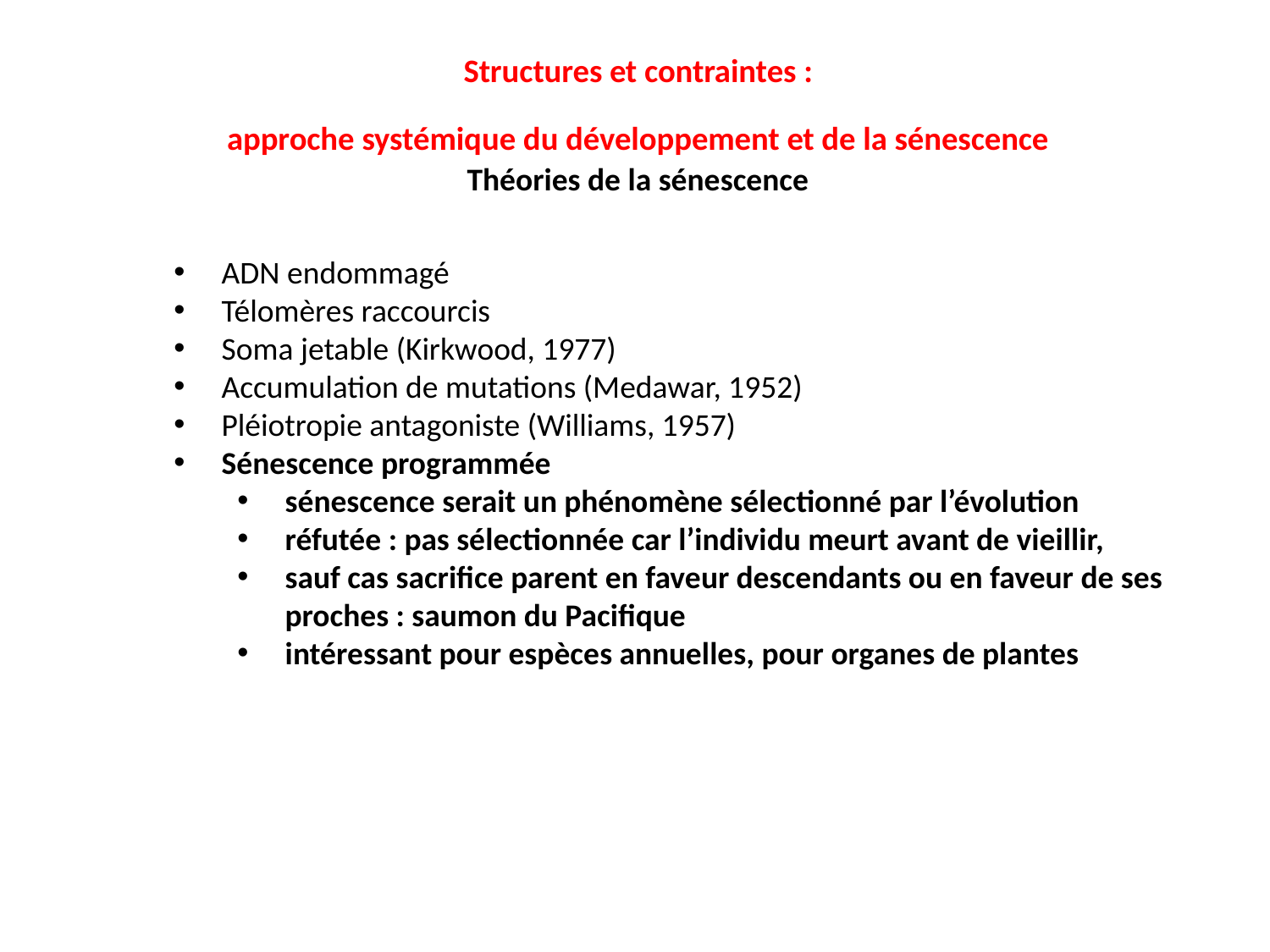

Structures et contraintes :
approche systémique du développement et de la sénescence
Théories de la sénescence
ADN endommagé
Télomères raccourcis
Soma jetable (Kirkwood, 1977)
Accumulation de mutations (Medawar, 1952)
Pléiotropie antagoniste (Williams, 1957)
Sénescence programmée
sénescence serait un phénomène sélectionné par l’évolution
réfutée : pas sélectionnée car l’individu meurt avant de vieillir,
sauf cas sacrifice parent en faveur descendants ou en faveur de ses proches : saumon du Pacifique
intéressant pour espèces annuelles, pour organes de plantes